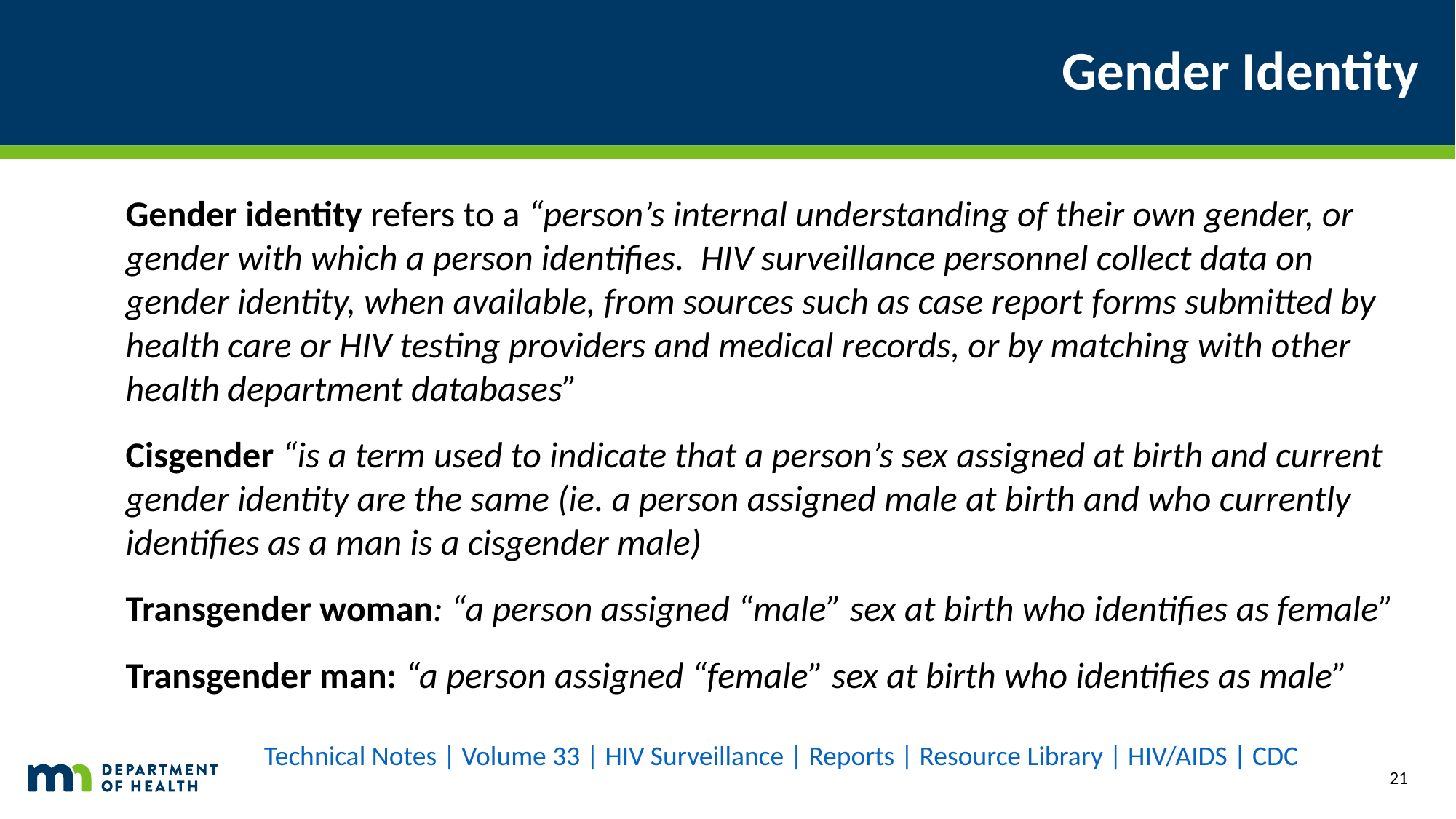

# Gender Identity
Gender identity refers to a “person’s internal understanding of their own gender, or gender with which a person identifies.  HIV surveillance personnel collect data on gender identity, when available, from sources such as case report forms submitted by health care or HIV testing providers and medical records, or by matching with other health department databases”
Cisgender “is a term used to indicate that a person’s sex assigned at birth and current gender identity are the same (ie. a person assigned male at birth and who currently identifies as a man is a cisgender male)
Transgender woman: “a person assigned “male” sex at birth who identifies as female”
Transgender man: “a person assigned “female” sex at birth who identifies as male”
Technical Notes | Volume 33 | HIV Surveillance | Reports | Resource Library | HIV/AIDS | CDC
21